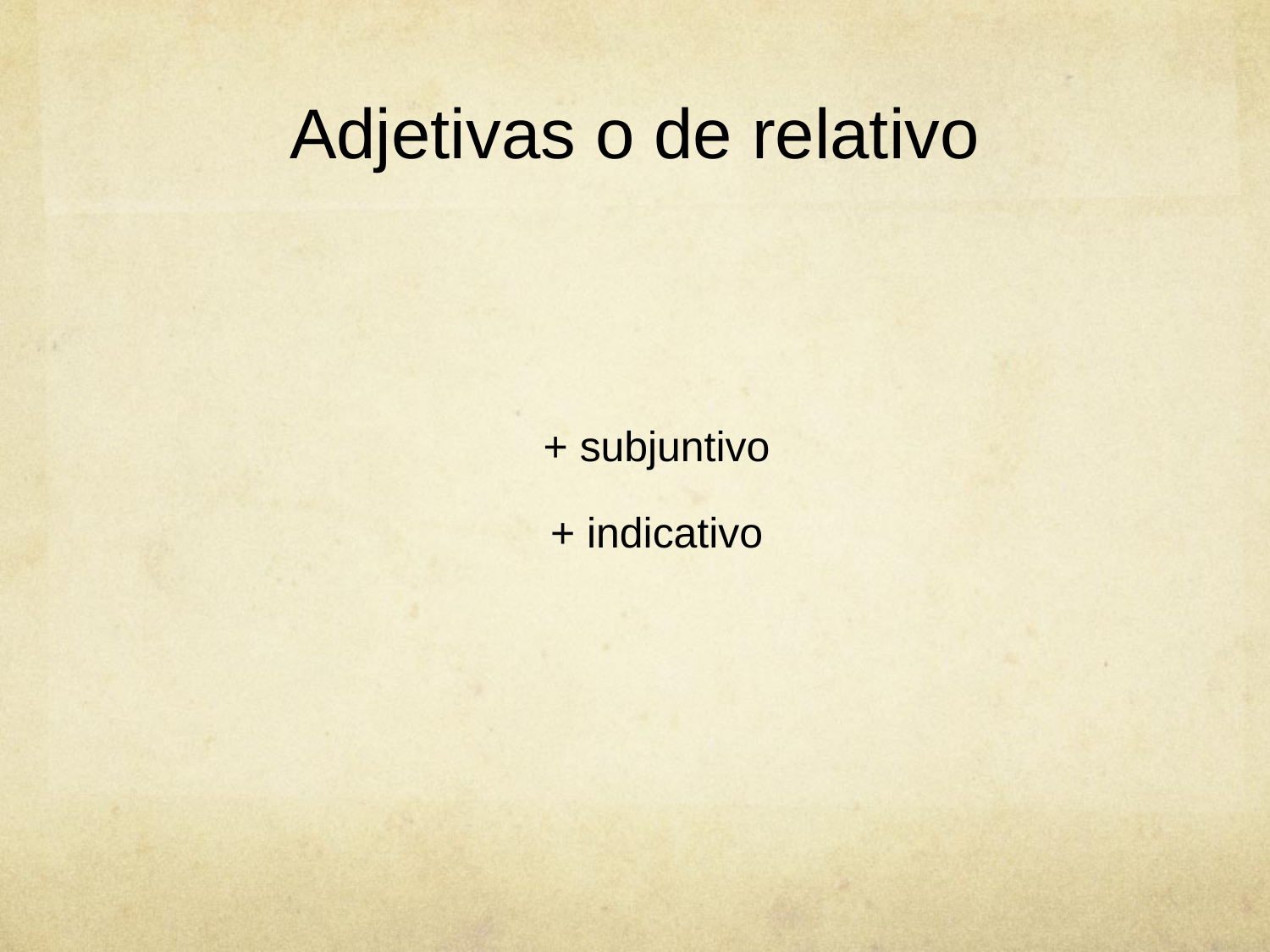

# Adjetivas o de relativo

+ subjuntivo
+ indicativo